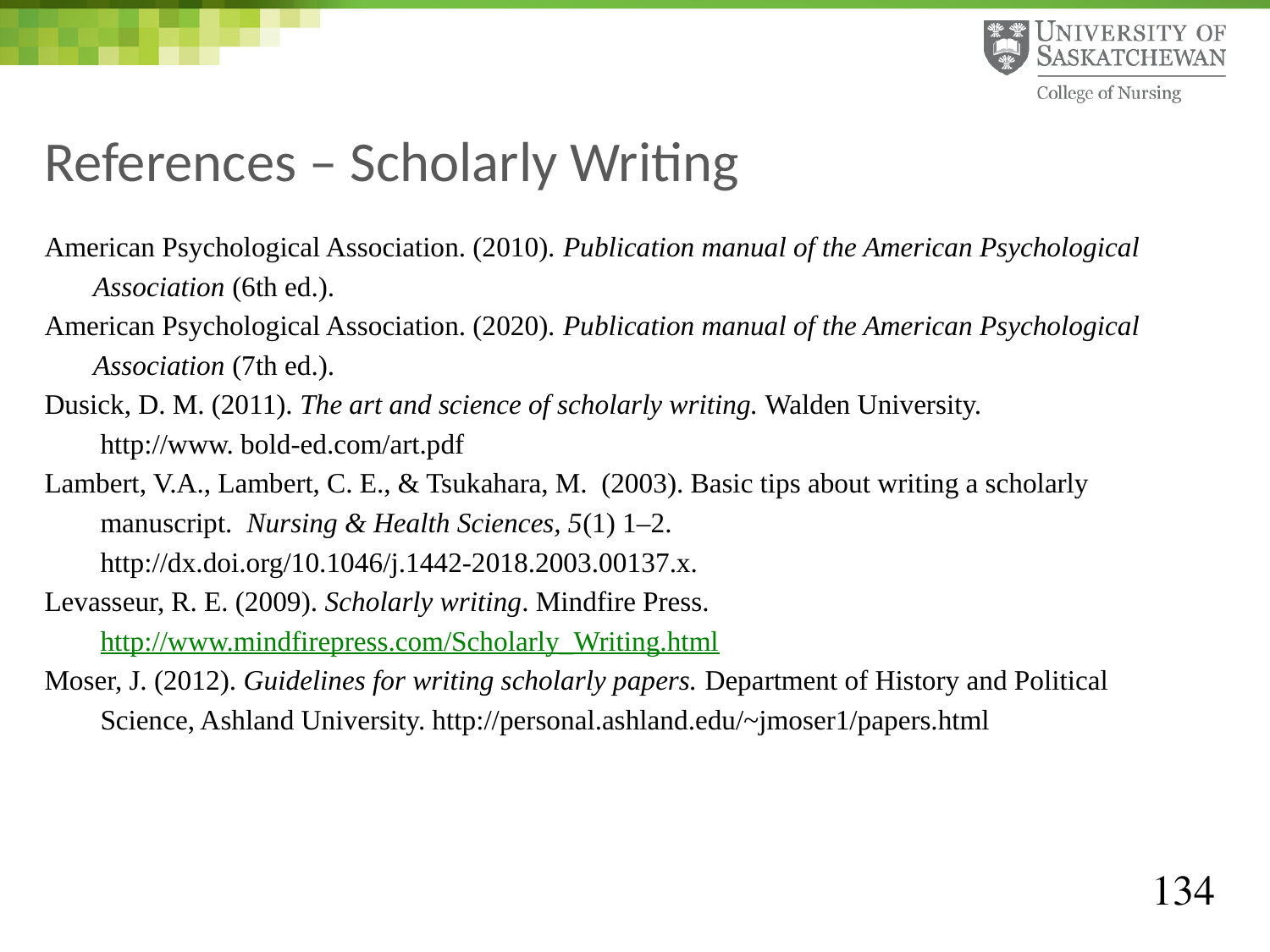

# References – Scholarly Writing
American Psychological Association. (2010). Publication manual of the American Psychological
       Association (6th ed.).
American Psychological Association. (2020). Publication manual of the American Psychological
       Association (7th ed.).
Dusick, D. M. (2011). The art and science of scholarly writing. Walden University.
        http://www. bold-ed.com/art.pdf
Lambert, V.A., Lambert, C. E., & Tsukahara, M.  (2003). Basic tips about writing a scholarly
        manuscript.  Nursing & Health Sciences, 5(1) 1–2.
        http://dx.doi.org/10.1046/j.1442-2018.2003.00137.x.
Levasseur, R. E. (2009). Scholarly writing. Mindfire Press.
        http://www.mindfirepress.com/Scholarly_Writing.html
Moser, J. (2012). Guidelines for writing scholarly papers. Department of History and Political
        Science, Ashland University. http://personal.ashland.edu/~jmoser1/papers.html